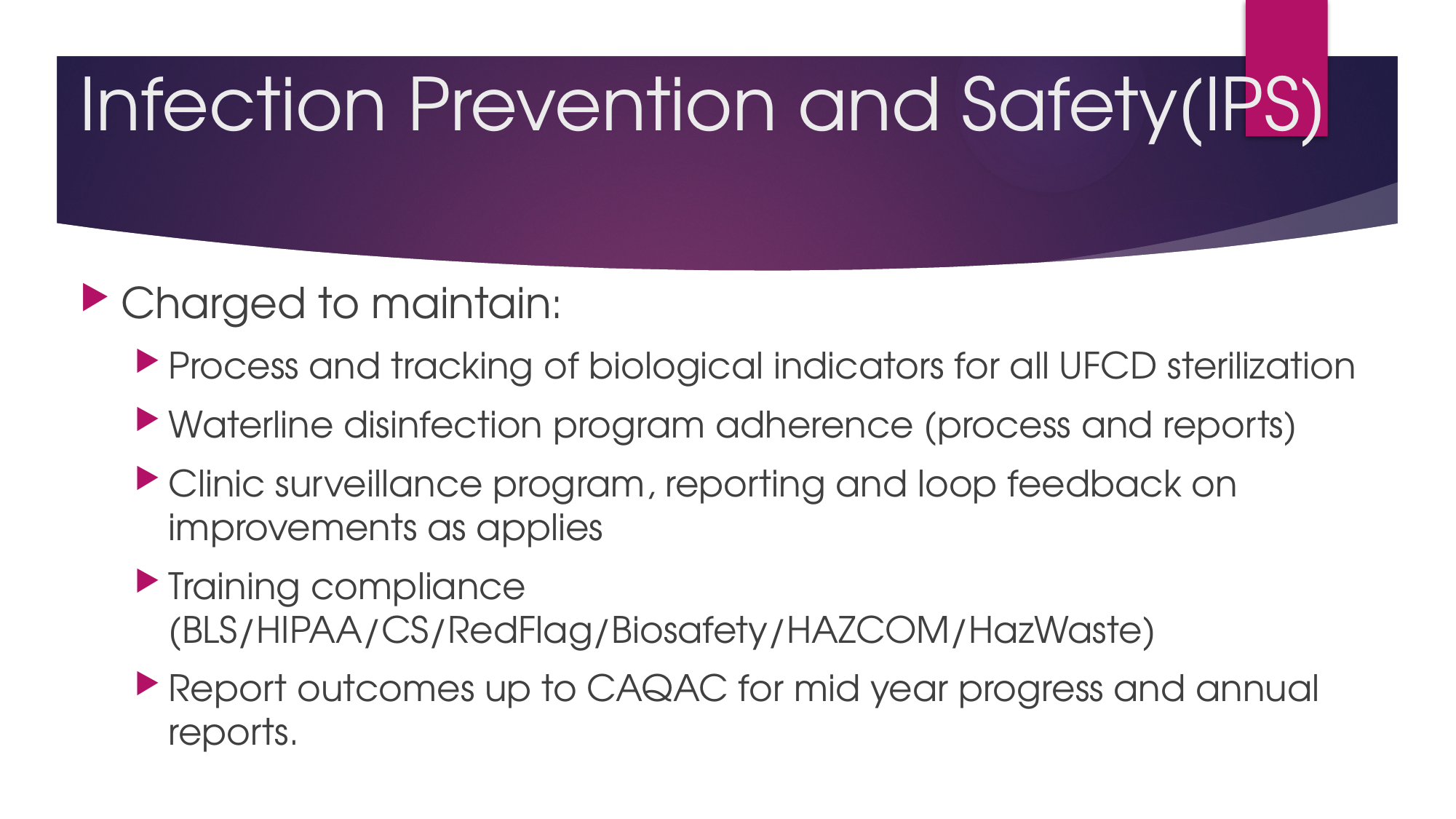

# Infection Prevention and Safety(IPS)
Charged to maintain:
Process and tracking of biological indicators for all UFCD sterilization
Waterline disinfection program adherence (process and reports)
Clinic surveillance program, reporting and loop feedback on improvements as applies
Training compliance (BLS/HIPAA/CS/RedFlag/Biosafety/HAZCOM/HazWaste)
Report outcomes up to CAQAC for mid year progress and annual reports.